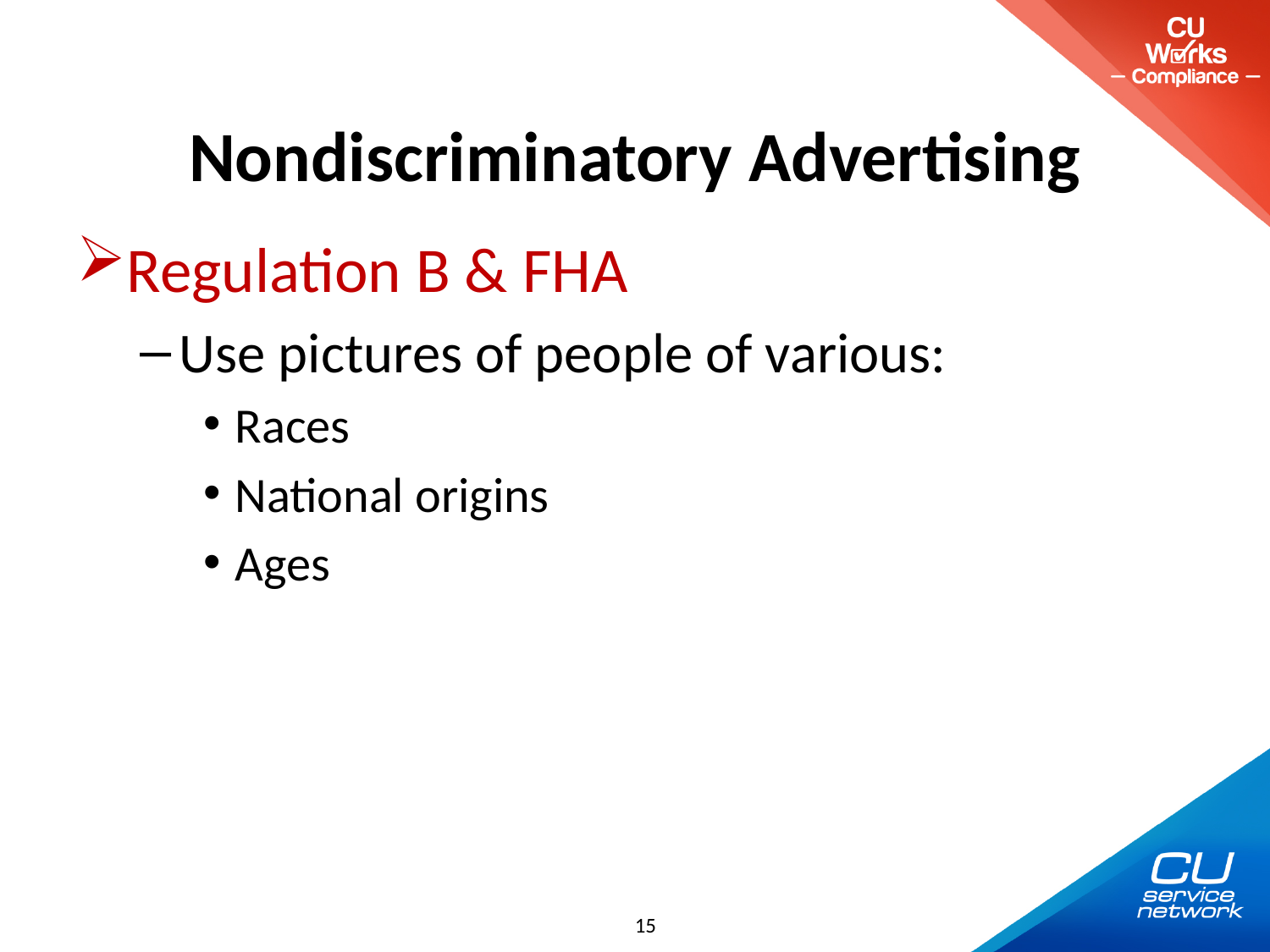

# Nondiscriminatory Advertising
Regulation B & FHA
Use pictures of people of various:
Races
National origins
Ages

15